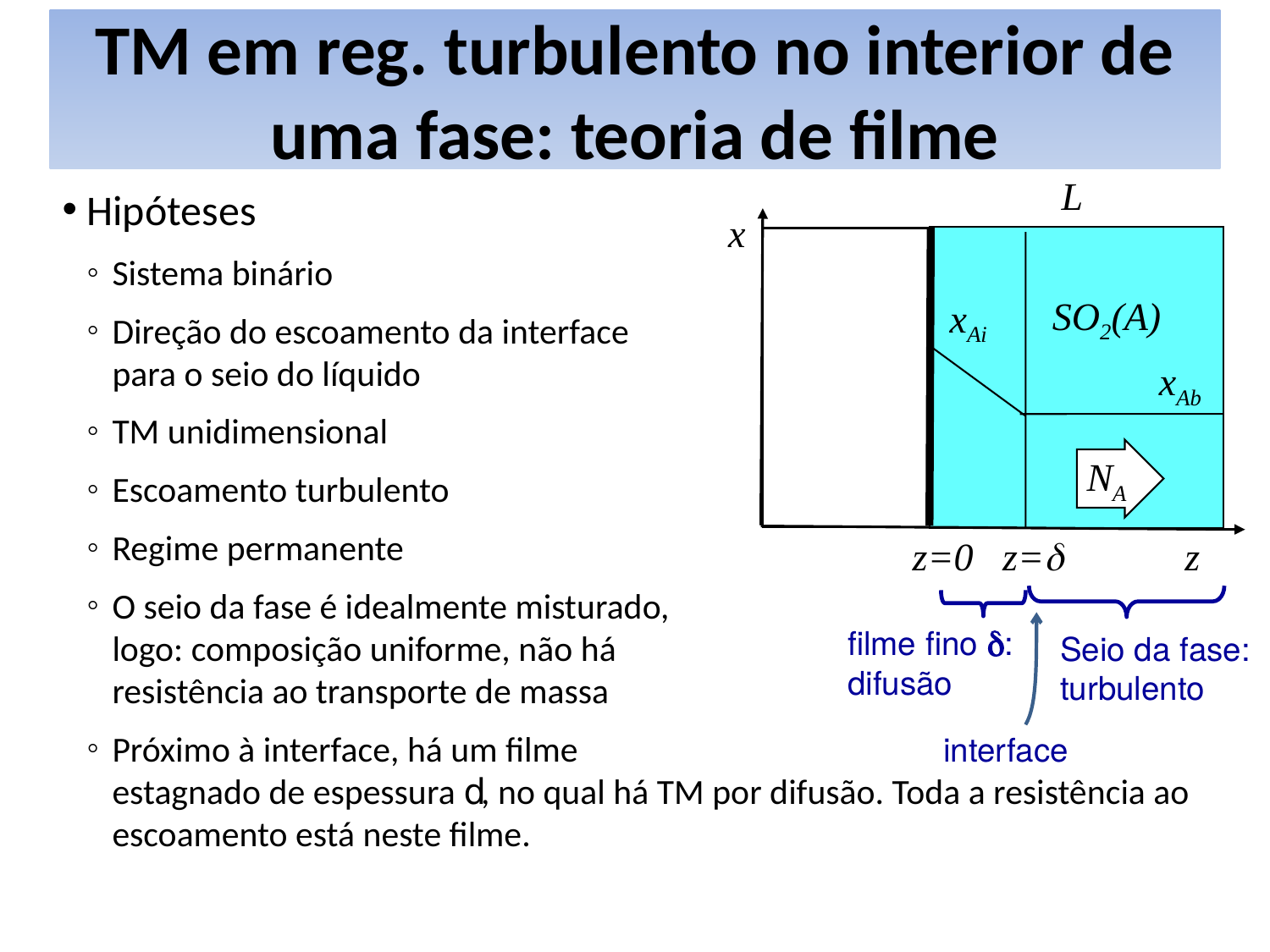

# TM em reg. turbulento no interior de uma fase: teoria de filme
L
x

SO2(A)
xAi

xAb

NA
z=0   z=δ
z

Hipóteses
Sistema binário
Direção do escoamento da interface
para o seio do líquido
TM unidimensional
Escoamento turbulento
Regime permanente
O seio da fase é idealmente misturado,
logo: composição uniforme, não há
resistência ao transporte de massa
Próximo à interface, há um filme
estagnado de espessura δ, no qual há TM por difusão. Toda a resistência ao escoamento está neste filme.

filme fino δ: difusão

Seio da fase: turbulento
interface